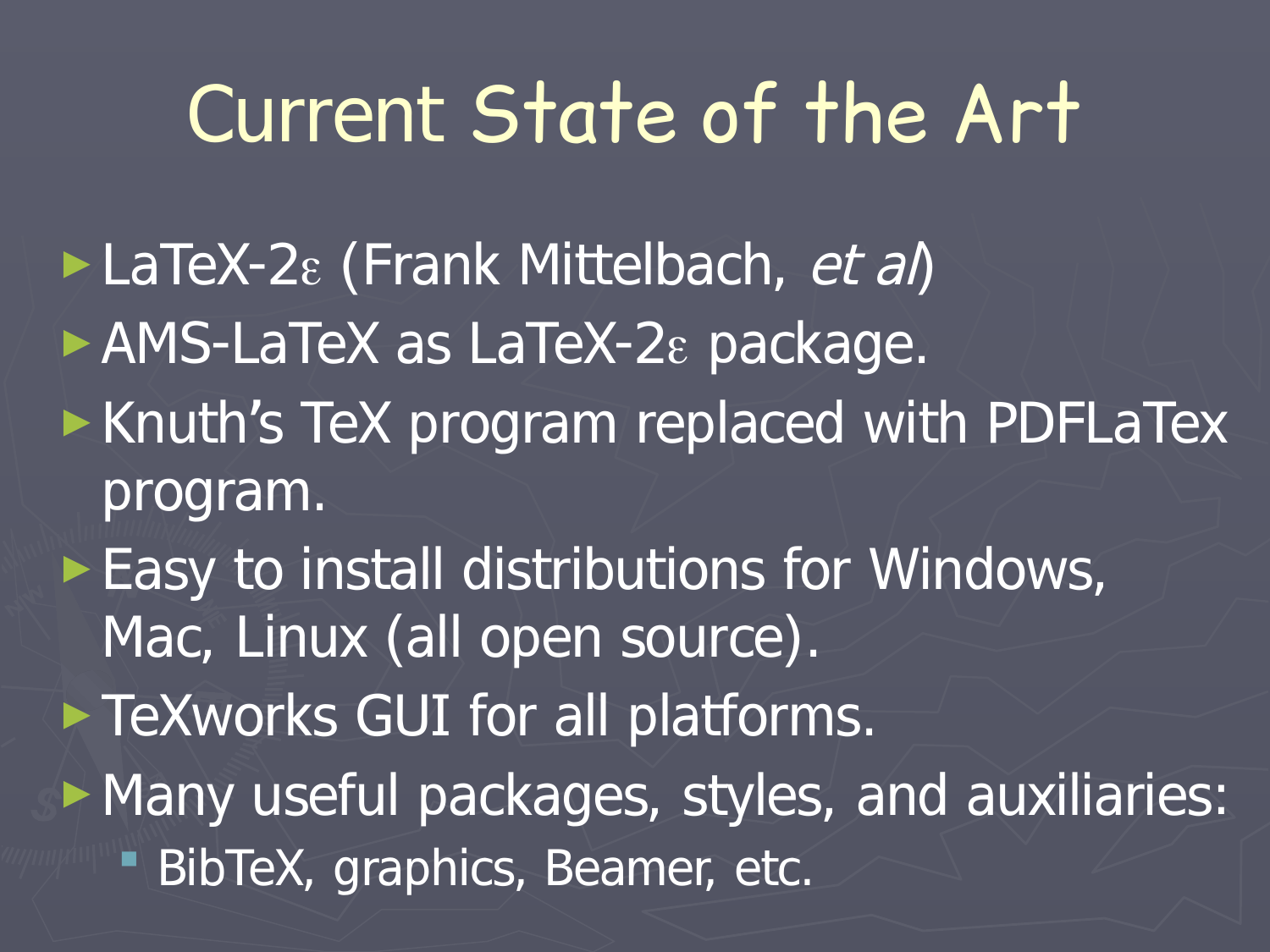

# Current State of the Art
LaTeX-2ε (Frank Mittelbach, et al)
AMS-LaTeX as LaTeX-2ε package.
Knuth’s TeX program replaced with PDFLaTex program.
Easy to install distributions for Windows, Mac, Linux (all open source).
TeXworks GUI for all platforms.
Many useful packages, styles, and auxiliaries:
BibTeX, graphics, Beamer, etc.